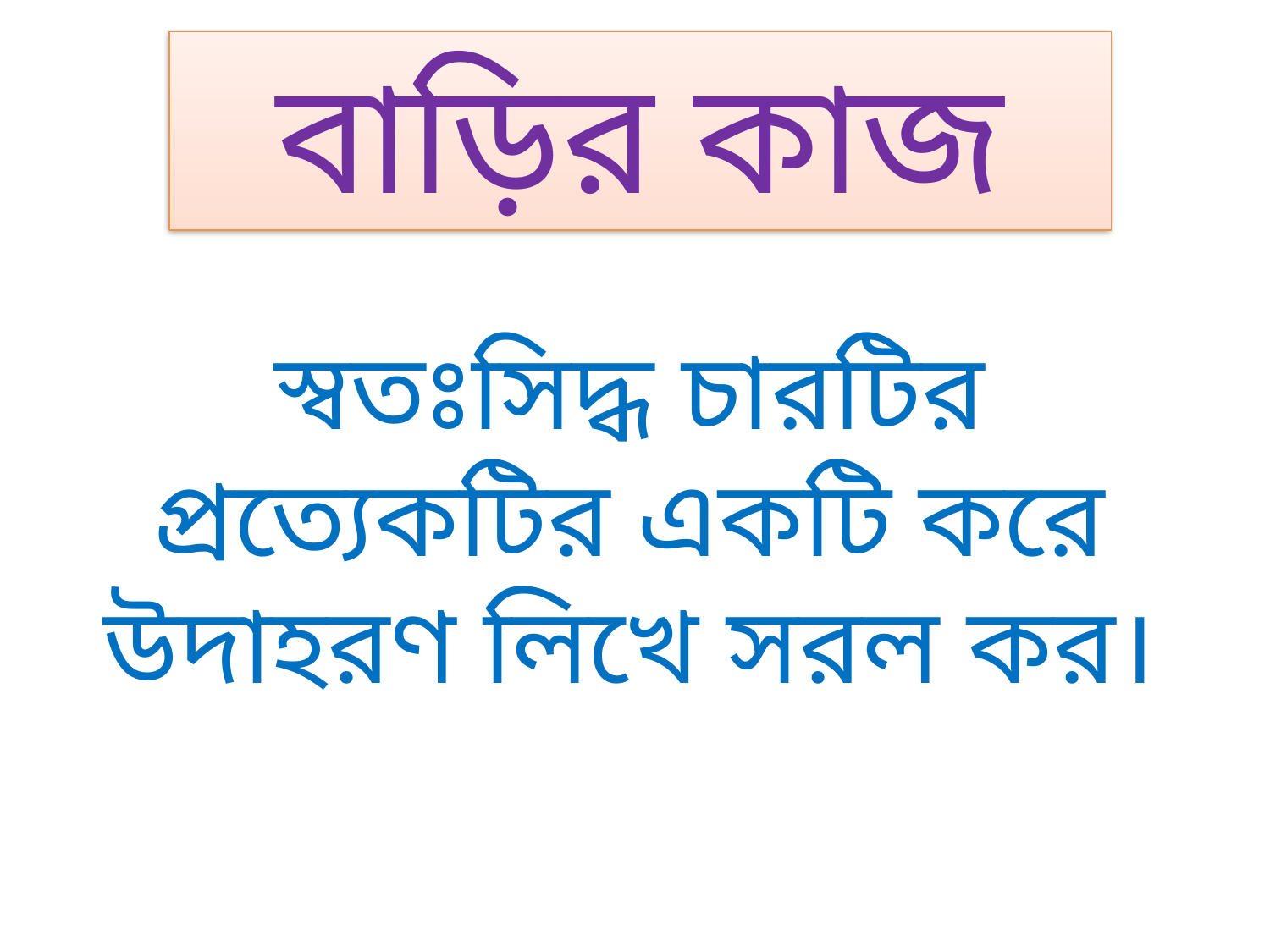

বাড়ির কাজ
স্বতঃসিদ্ধ চারটির প্রত্যেকটির একটি করে উদাহরণ লিখে সরল কর।